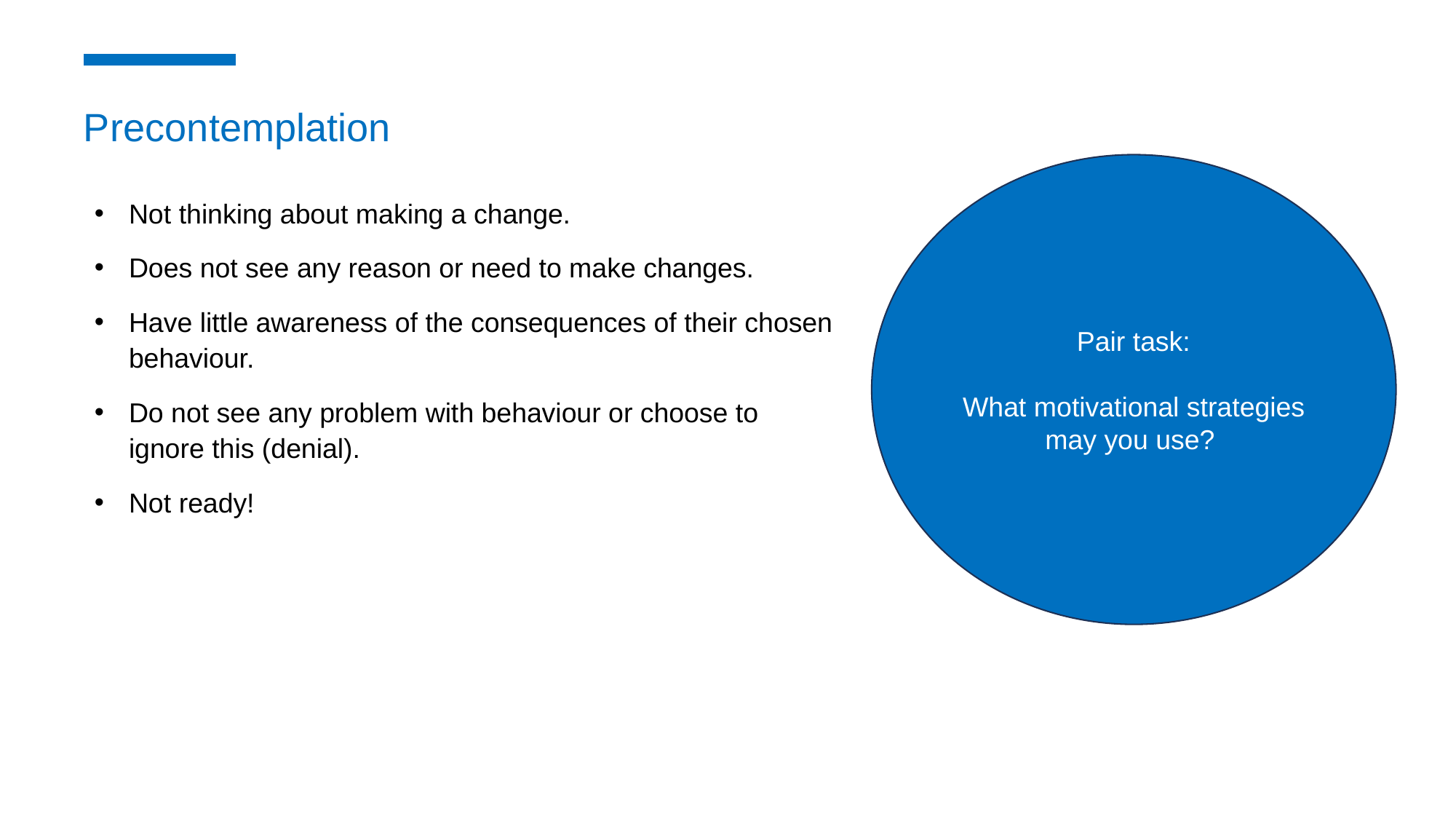

Not thinking about making a change.
Does not see any reason or need to make changes.
Have little awareness of the consequences of their chosen behaviour.
Do not see any problem with behaviour or choose to ignore this (denial).
Not ready!

Precontemplation

Pair task:

What motivational strategies may you use?